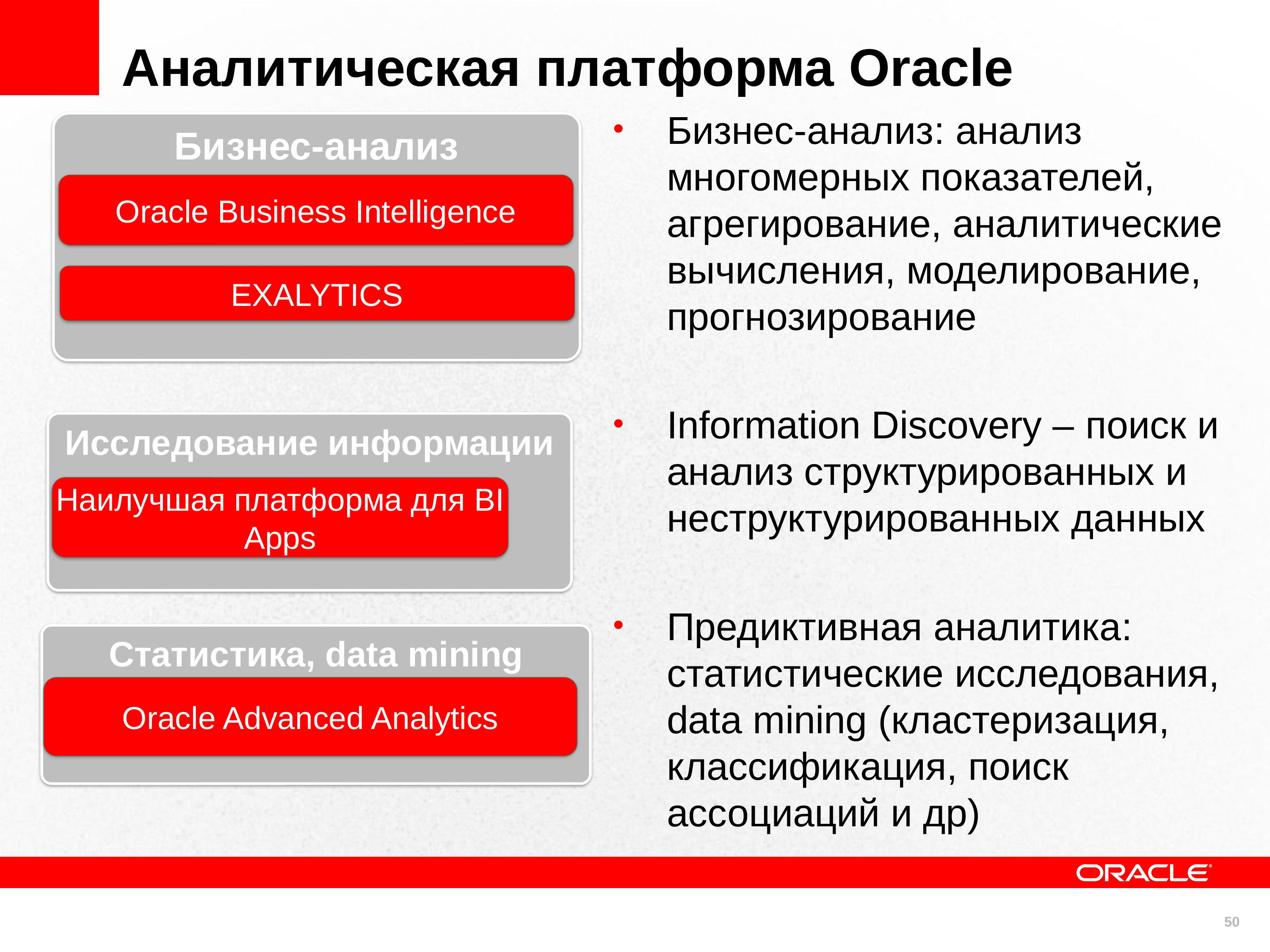

# Аналитическая платформа Oracle
Бизнес-анализ: анализ многомерных показателей, агрегирование, аналитические вычисления, моделирование, прогнозирование

Information Discovery – поиск и анализ структурированных и неструктурированных данных

Предиктивная аналитика: cтатистические исследования, data mining (кластеризация, классификация, поиск ассоциаций и др)
Бизнес-анализ
Oracle Business Intelligence
EXALYTICS
Исследование информации
Наилучшая платформа для BI Apps
Статистика, data mining
Oracle Advanced Analytics